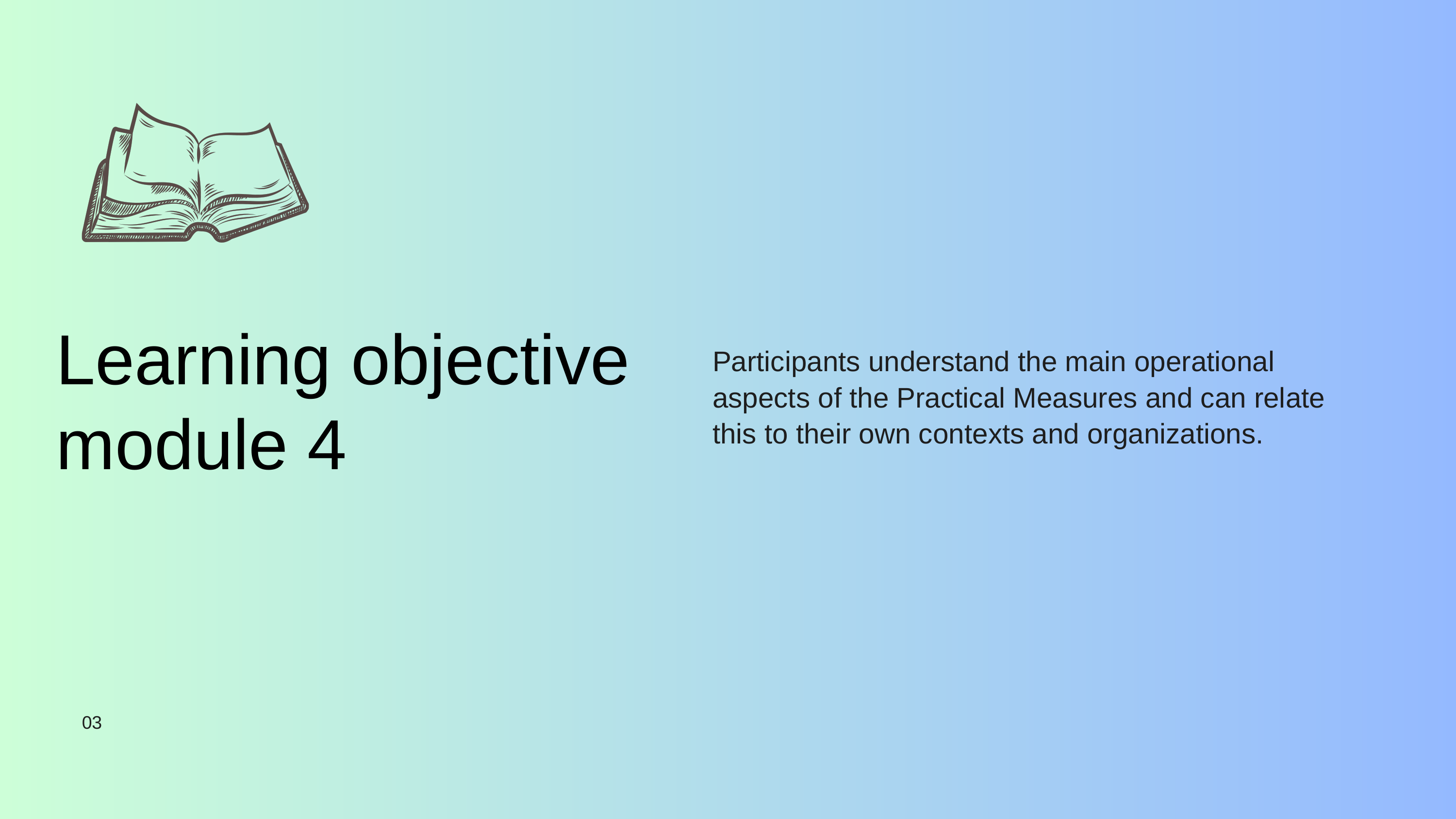

Learning objective module 4
Participants understand the main operational aspects of the Practical Measures and can relate this to their own contexts and organizations.
03